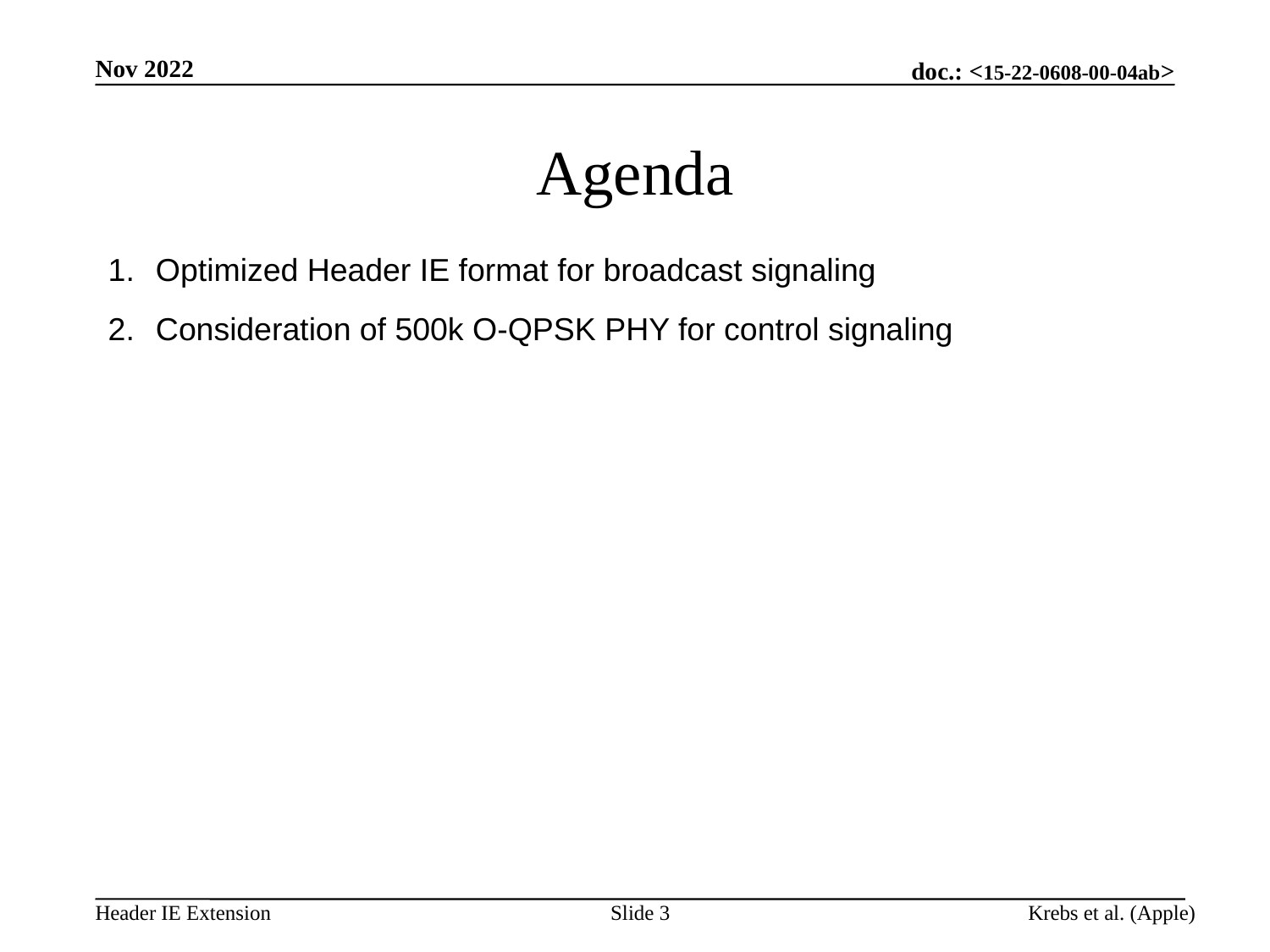

Nov 2022
# Agenda
Optimized Header IE format for broadcast signaling
Consideration of 500k O-QPSK PHY for control signaling
Slide 3
Krebs et al. (Apple)